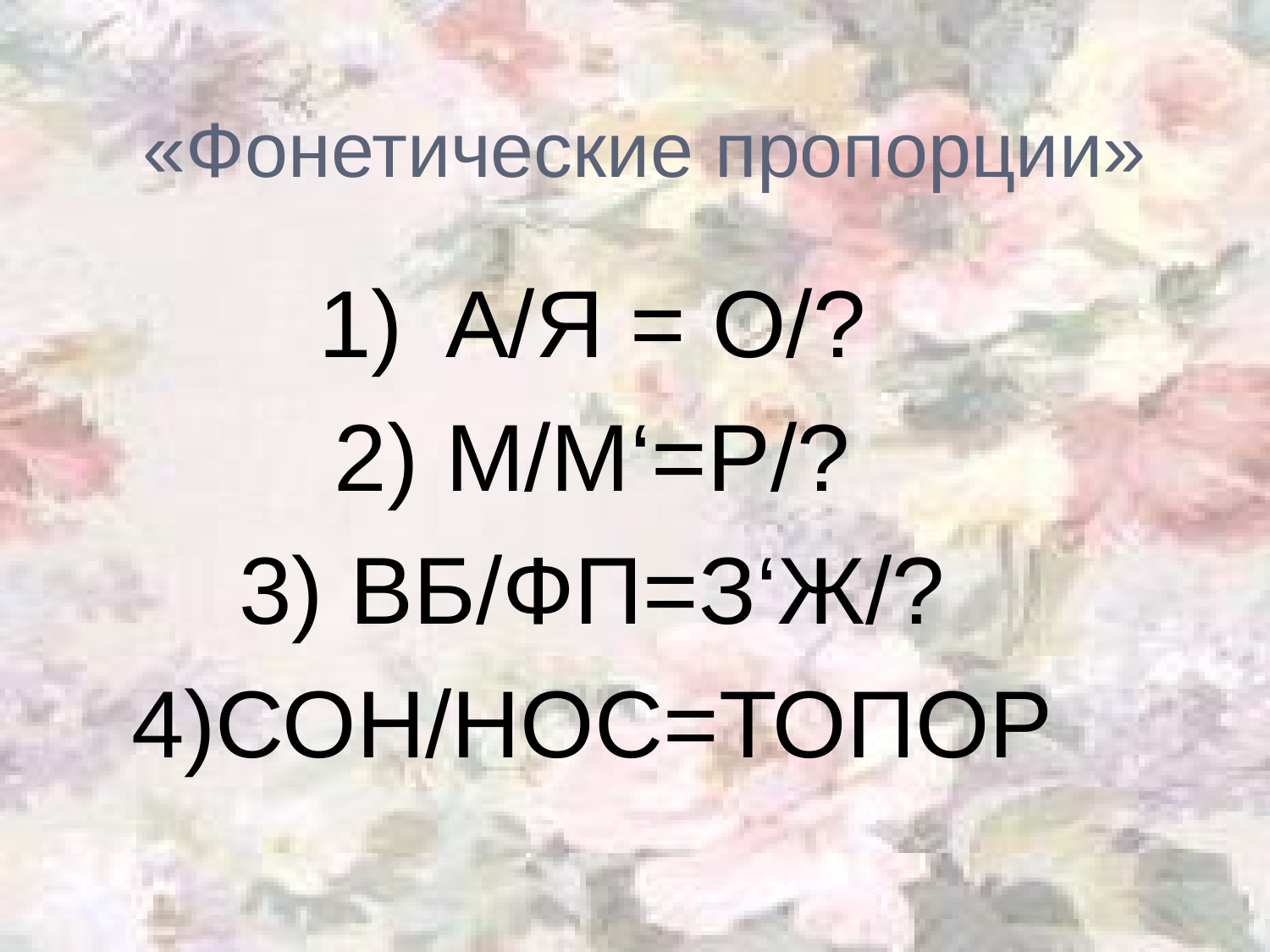

# «Фонетические пропорции»
А/Я = О/?
 М/М‘=Р/?
3) ВБ/ФП=З‘Ж/?
4)СОН/НОС=ТОПОР